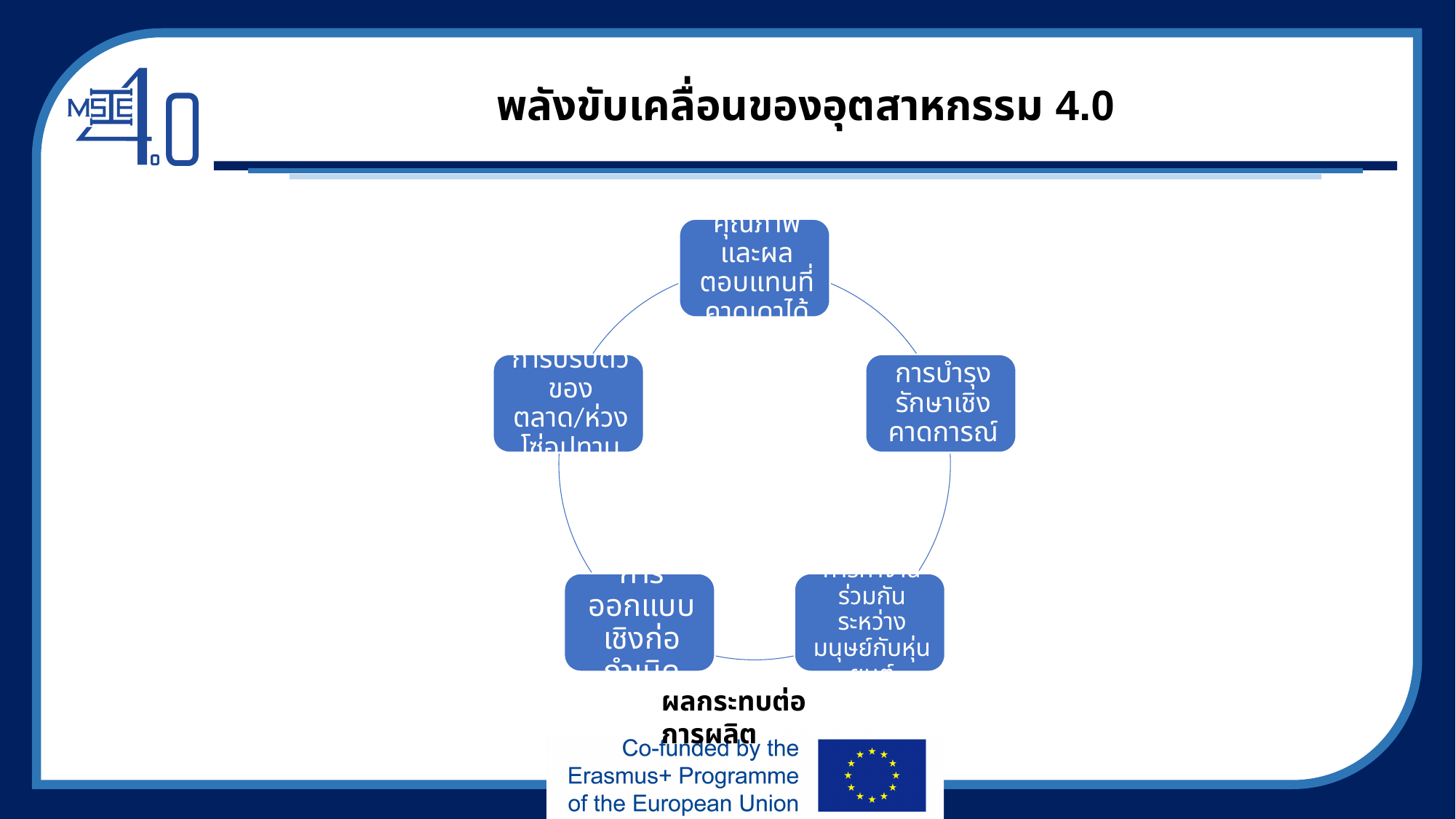

# พลังขับเคลื่อนของอุตสาหกรรม 4.0
คุณภาพและผลตอบแทนที่คาดเดาได้
การบำรุงรักษาเชิงคาดการณ์
การทำงานร่วมกันระหว่างมนุษย์กับหุ่นยนต์
การออกแบบเชิงก่อกำเนิด
การปรับตัวของตลาด/ห่วงโซ่อุปทาน
ผลกระทบต่อการผลิต